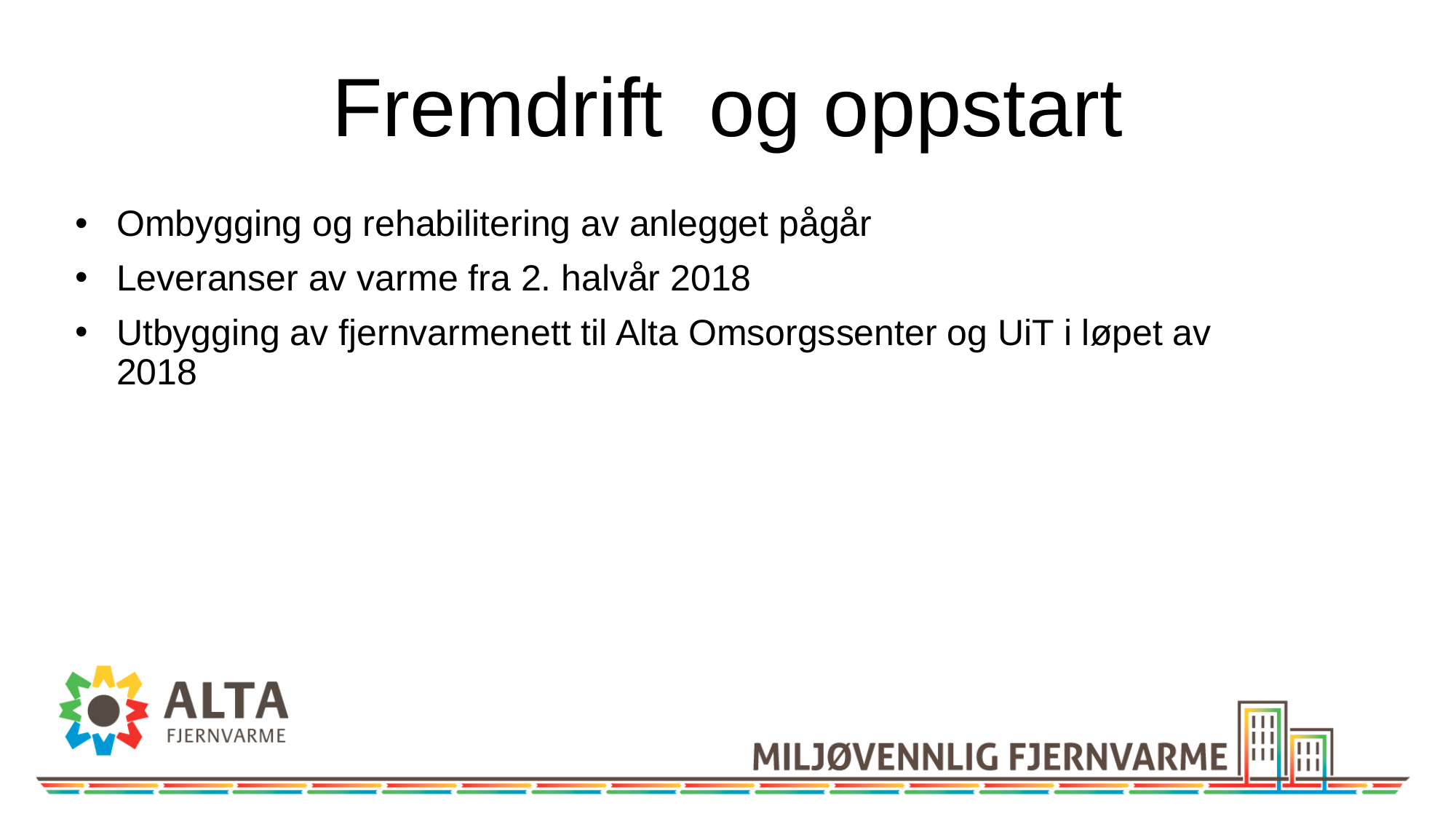

# Fremdrift  og oppstart
Ombygging og rehabilitering av anlegget pågår
Leveranser av varme fra 2. halvår 2018
Utbygging av fjernvarmenett til Alta Omsorgssenter og UiT i løpet av 2018